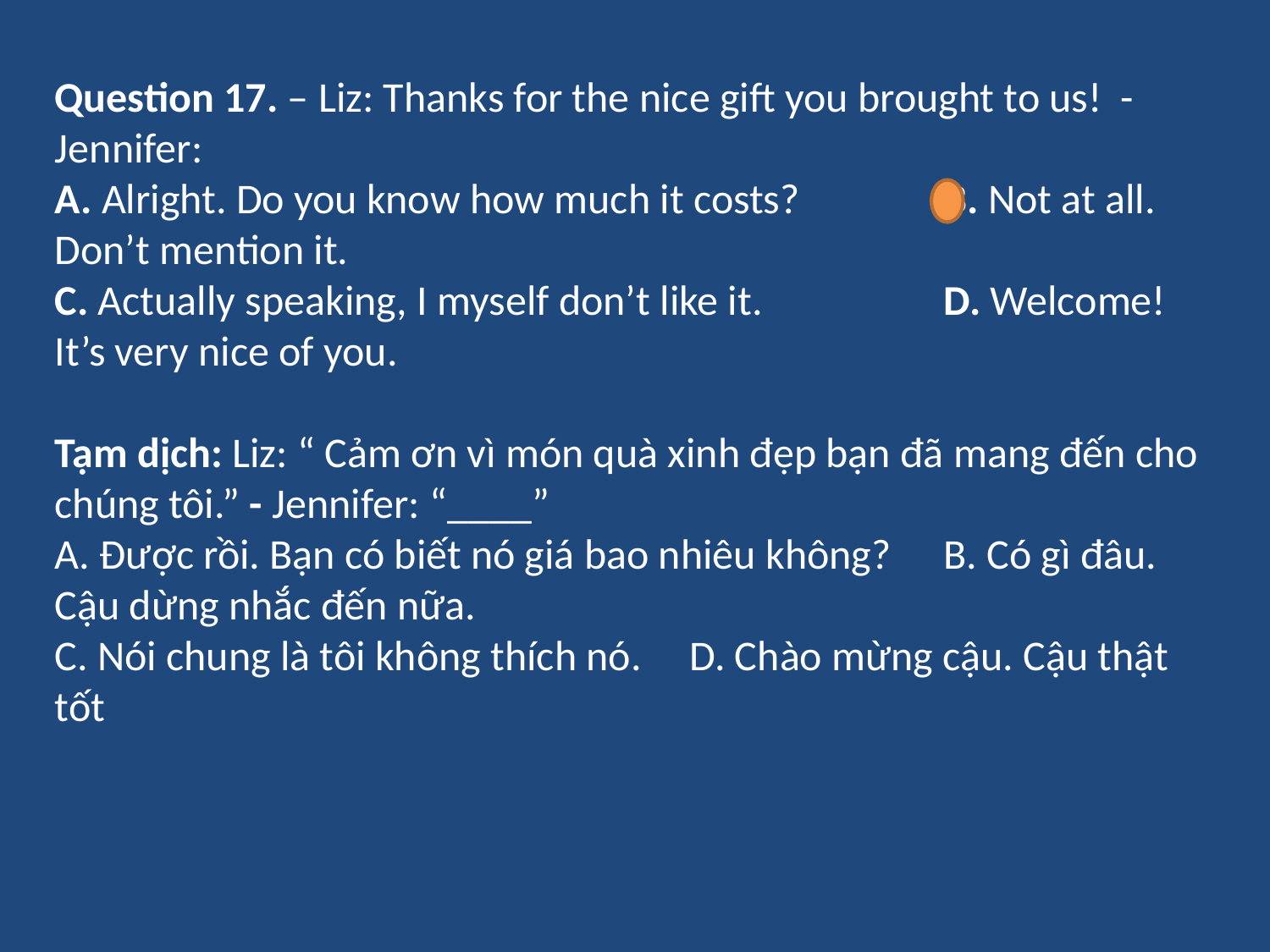

Question 17. – Liz: Thanks for the nice gift you brought to us!  - Jennifer:
A. Alright. Do you know how much it costs?		B. Not at all. Don’t mention it.
C. Actually speaking, I myself don’t like it.		D. Welcome! It’s very nice of you.

Tạm dịch: Liz: “ Cảm ơn vì món quà xinh đẹp bạn đã mang đến cho chúng tôi.” - Jennifer: “____”
A. Được rồi. Bạn có biết nó giá bao nhiêu không? 	B. Có gì đâu. Cậu dừng nhắc đến nữa.
C. Nói chung là tôi không thích nó. 	D. Chào mừng cậu. Cậu thật tốt